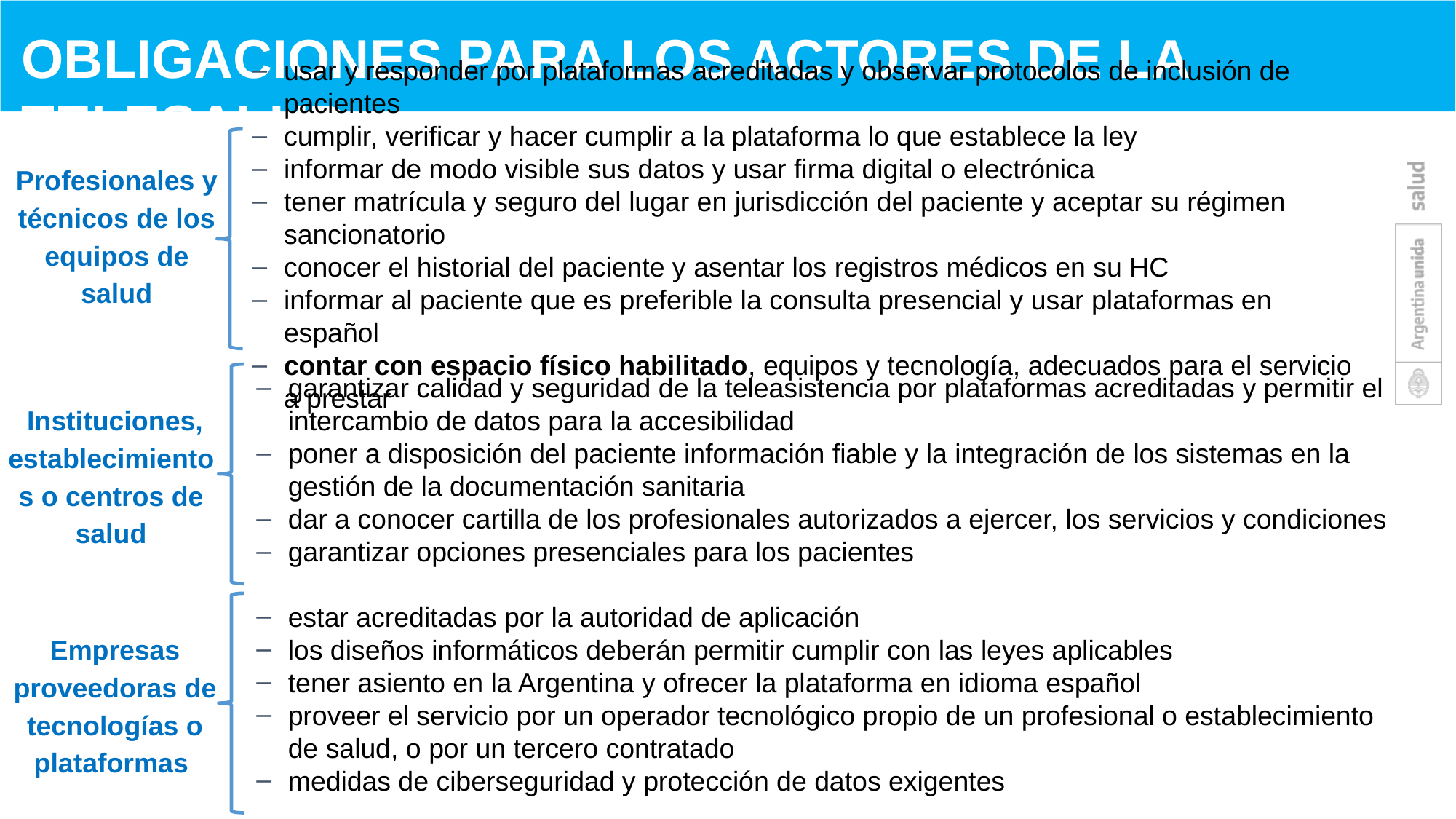

Obligaciones para los actores de la telesalud
usar y responder por plataformas acreditadas y observar protocolos de inclusión de pacientes
cumplir, verificar y hacer cumplir a la plataforma lo que establece la ley
informar de modo visible sus datos y usar firma digital o electrónica
tener matrícula y seguro del lugar en jurisdicción del paciente y aceptar su régimen sancionatorio
conocer el historial del paciente y asentar los registros médicos en su HC
informar al paciente que es preferible la consulta presencial y usar plataformas en español
contar con espacio físico habilitado, equipos y tecnología, adecuados para el servicio a prestar

Profesionales y técnicos de los equipos de salud

garantizar calidad y seguridad de la teleasistencia por plataformas acreditadas y permitir el intercambio de datos para la accesibilidad
poner a disposición del paciente información fiable y la integración de los sistemas en la gestión de la documentación sanitaria
dar a conocer cartilla de los profesionales autorizados a ejercer, los servicios y condiciones
garantizar opciones presenciales para los pacientes
 Instituciones, establecimientos o centros de salud

estar acreditadas por la autoridad de aplicación
los diseños informáticos deberán permitir cumplir con las leyes aplicables
tener asiento en la Argentina y ofrecer la plataforma en idioma español
proveer el servicio por un operador tecnológico propio de un profesional o establecimiento de salud, o por un tercero contratado
medidas de ciberseguridad y protección de datos exigentes
Empresas proveedoras de tecnologías o plataformas